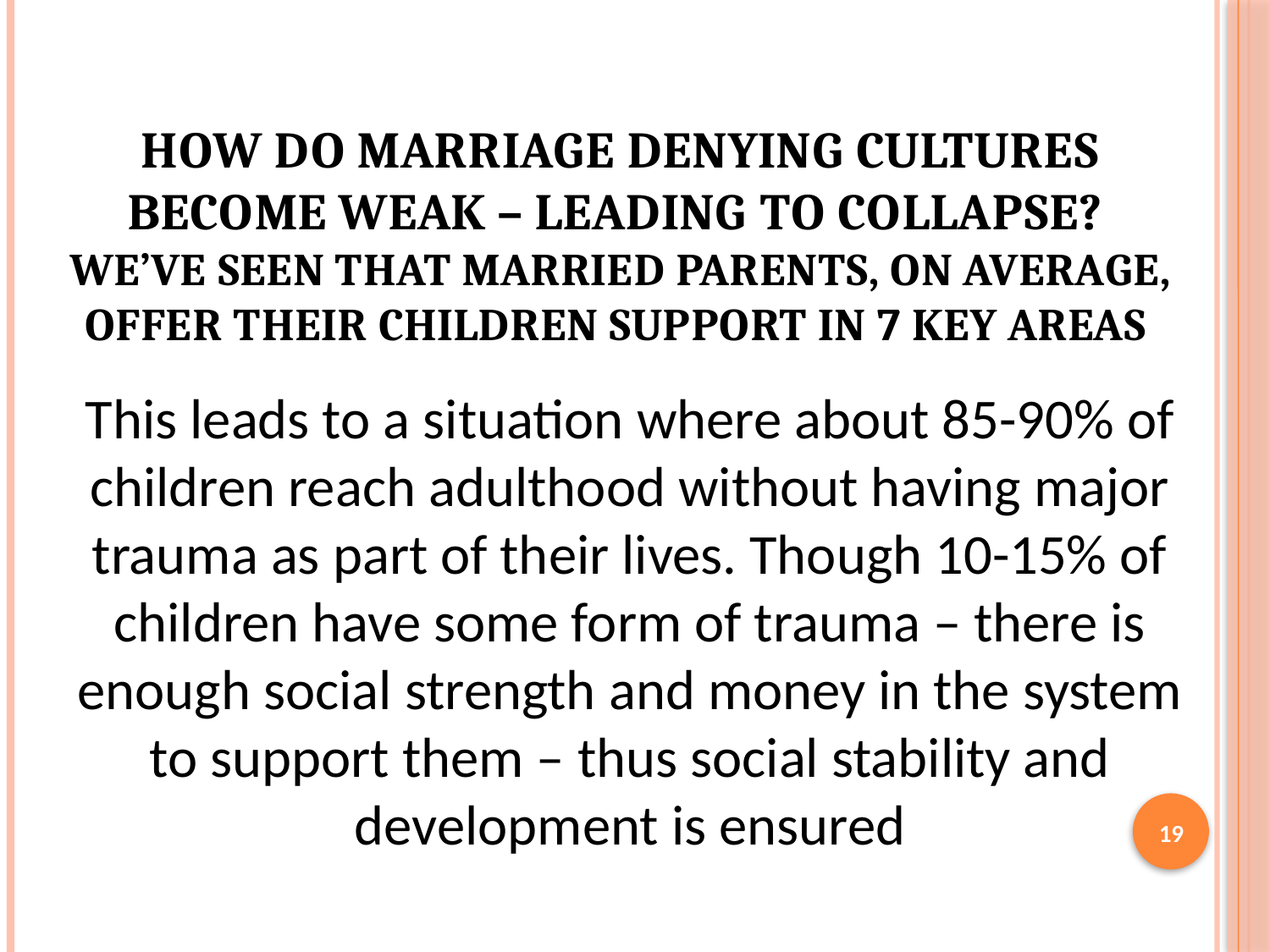

# How do marriage denying cultures become weak – leading to collapse? We’ve seen that married parents, on average, offer their children support in 7 key areas
This leads to a situation where about 85-90% of children reach adulthood without having major trauma as part of their lives. Though 10-15% of children have some form of trauma – there is enough social strength and money in the system to support them – thus social stability and development is ensured

19